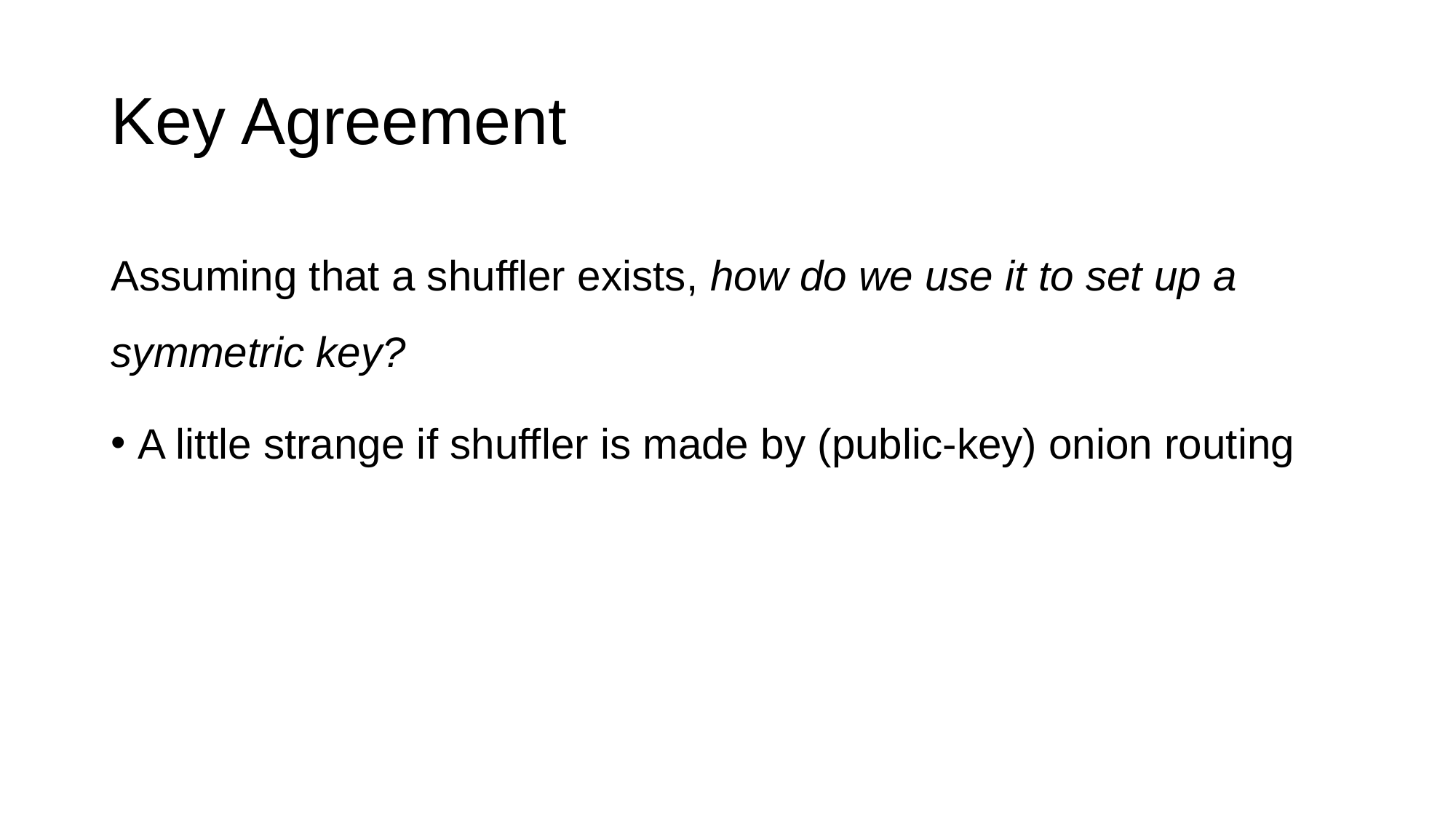

# Key Agreement
Assuming that a shuffler exists, how do we use it to set up a symmetric key?
A little strange if shuffler is made by (public-key) onion routing